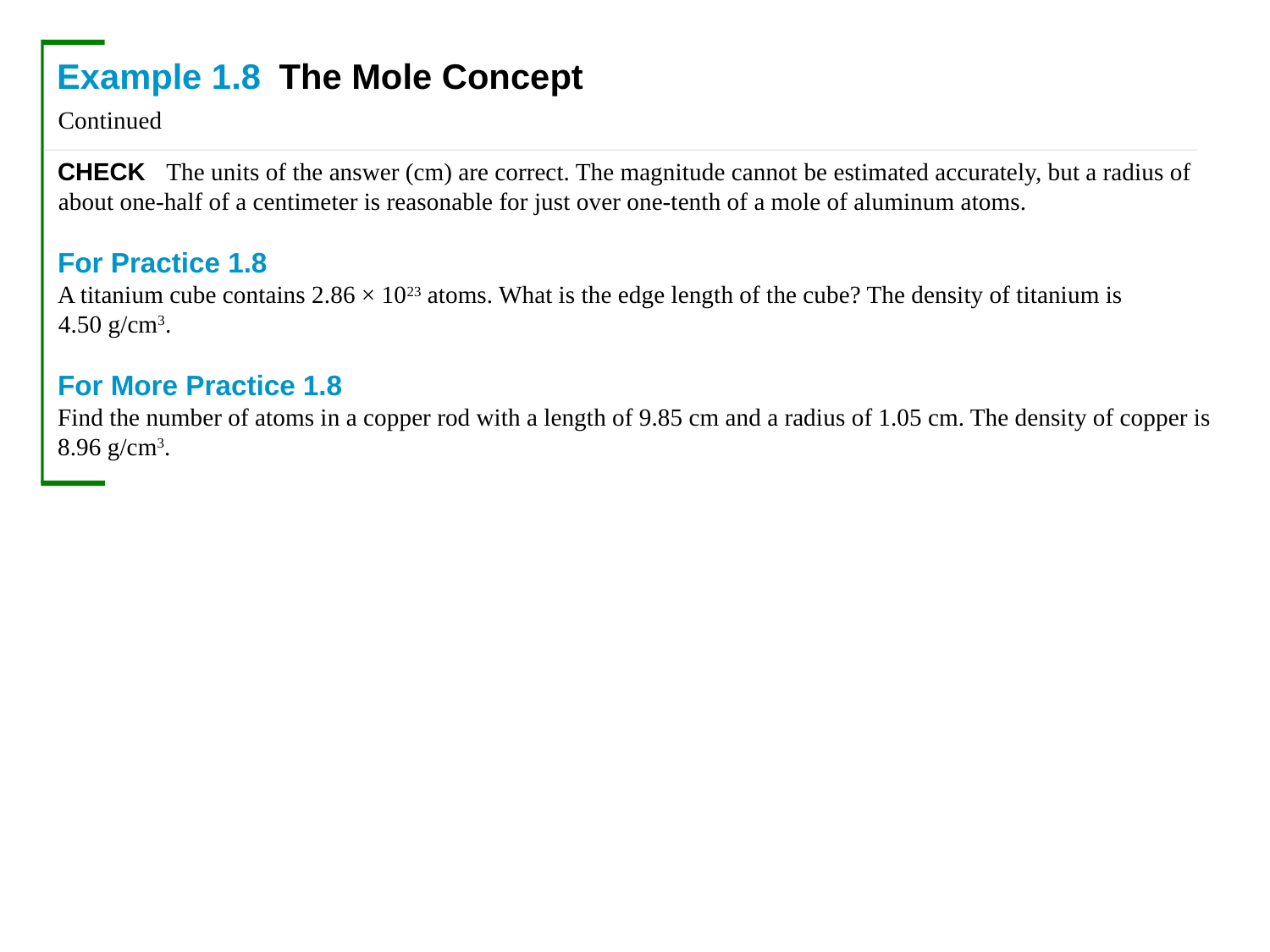

Example 1.8	The Mole Concept
Continued

CHECK   The units of the answer (cm) are correct. The magnitude cannot be estimated accurately, but a radius of about one-half of a centimeter is reasonable for just over one-tenth of a mole of aluminum atoms.

For Practice 1.8
A titanium cube contains 2.86 × 1023 atoms. What is the edge length of the cube? The density of titanium is
4.50 g/cm3.

For More Practice 1.8
Find the number of atoms in a copper rod with a length of 9.85 cm and a radius of 1.05 cm. The density of copper is 8.96 g/cm3.